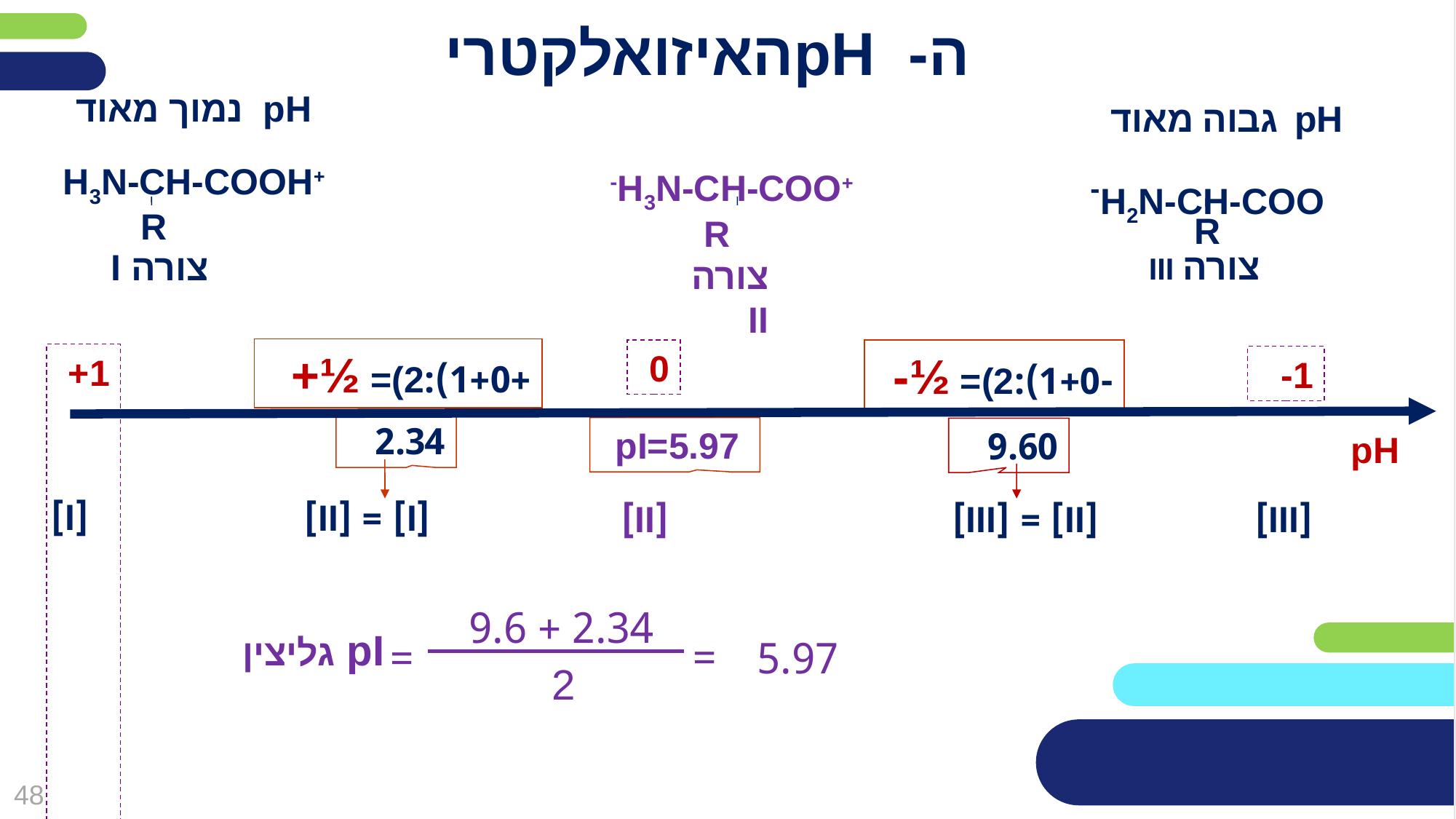

# ה-  pHהאיזואלקטרי
pH  נמוך מאוד
pH  גבוה מאוד
+H3N-CH-COO-

R
H2N-CH-COO-

R
צורה III
צורה I
צורה II
+1+0):2)= ½+
0
-1+0):2)= ½-
1-
2.34
 pI=5.97
9.60

[I] = [II]
[II] = [III]
+H3N-CH-COOH

R
1+

pH
[I]
[II]
[III]

2.34 + 9.6

pI גליצין
=
=

5.97
  2